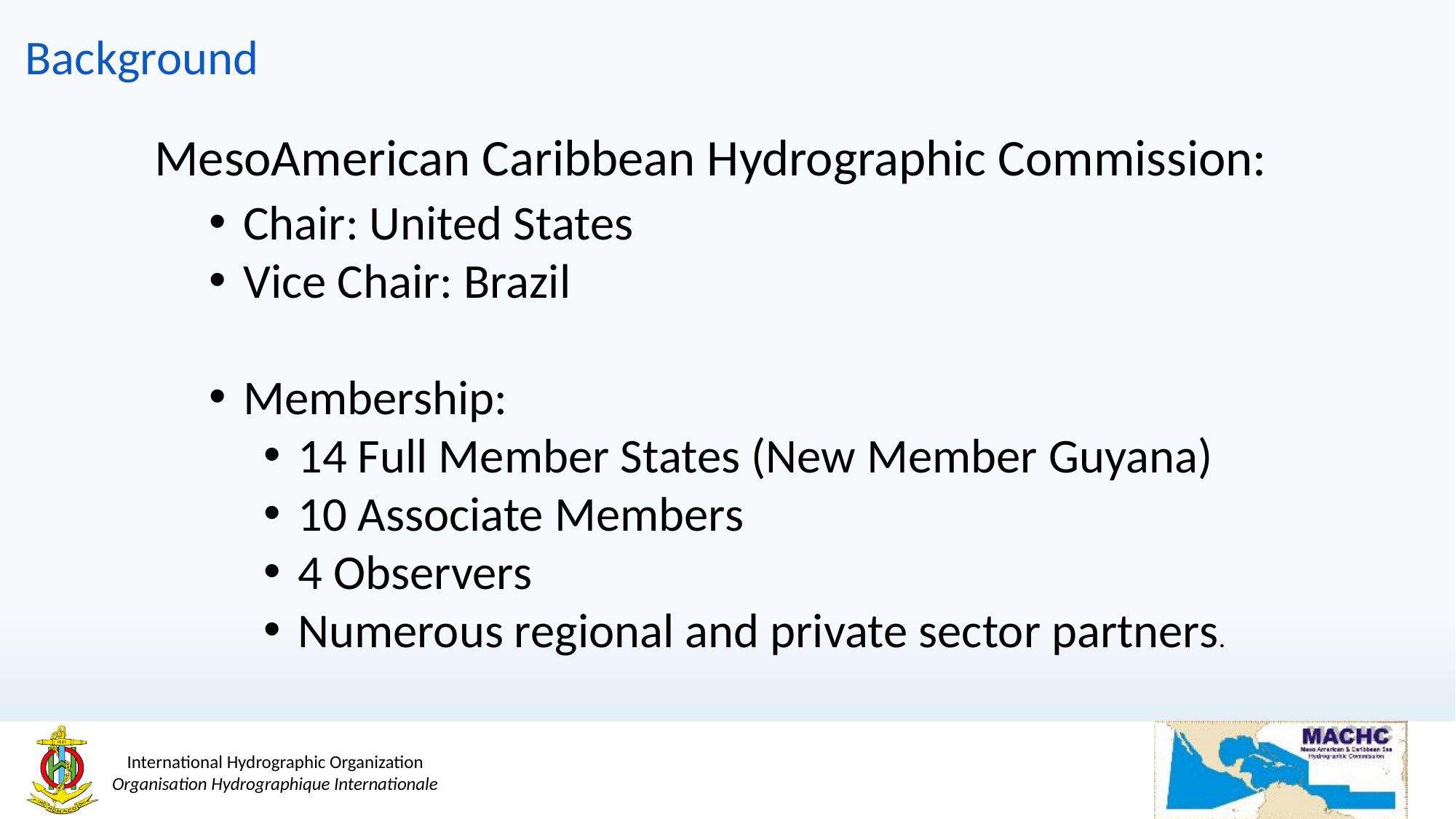

# Background

MesoAmerican Caribbean Hydrographic Commission:

Chair: United States
Vice Chair: Brazil

Membership:
14 Full Member States (New Member Guyana)
10 Associate Members
4 Observers
Numerous regional and private sector partners.